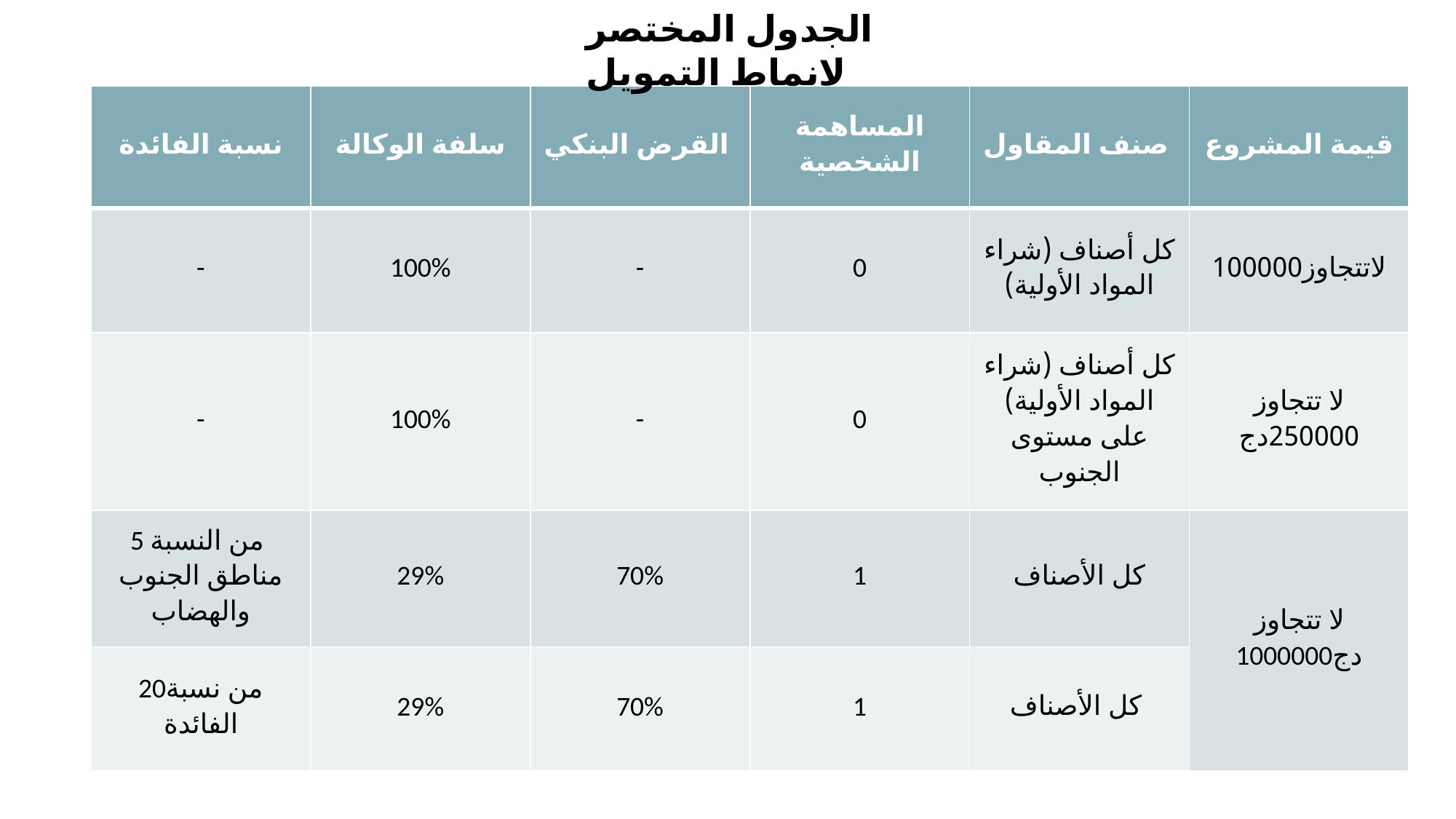

الجدول المختصر لانماط التمويل
| نسبة الفائدة | سلفة الوكالة | القرض البنكي | المساهمة الشخصية | صنف المقاول | قيمة المشروع |
| --- | --- | --- | --- | --- | --- |
| - | 100% | - | 0 | كل أصناف (شراء المواد الأولية) | لاتتجاوز100000 |
| - | 100% | - | 0 | كل أصناف (شراء المواد الأولية) على مستوى الجنوب | لا تتجاوز 250000دج |
| 5 من النسبة مناطق الجنوب والهضاب | 29% | 70% | 1 | كل الأصناف | لا تتجاوز 1000000دج |
| 20من نسبة الفائدة | 29% | 70% | 1 | كل الأصناف |  |